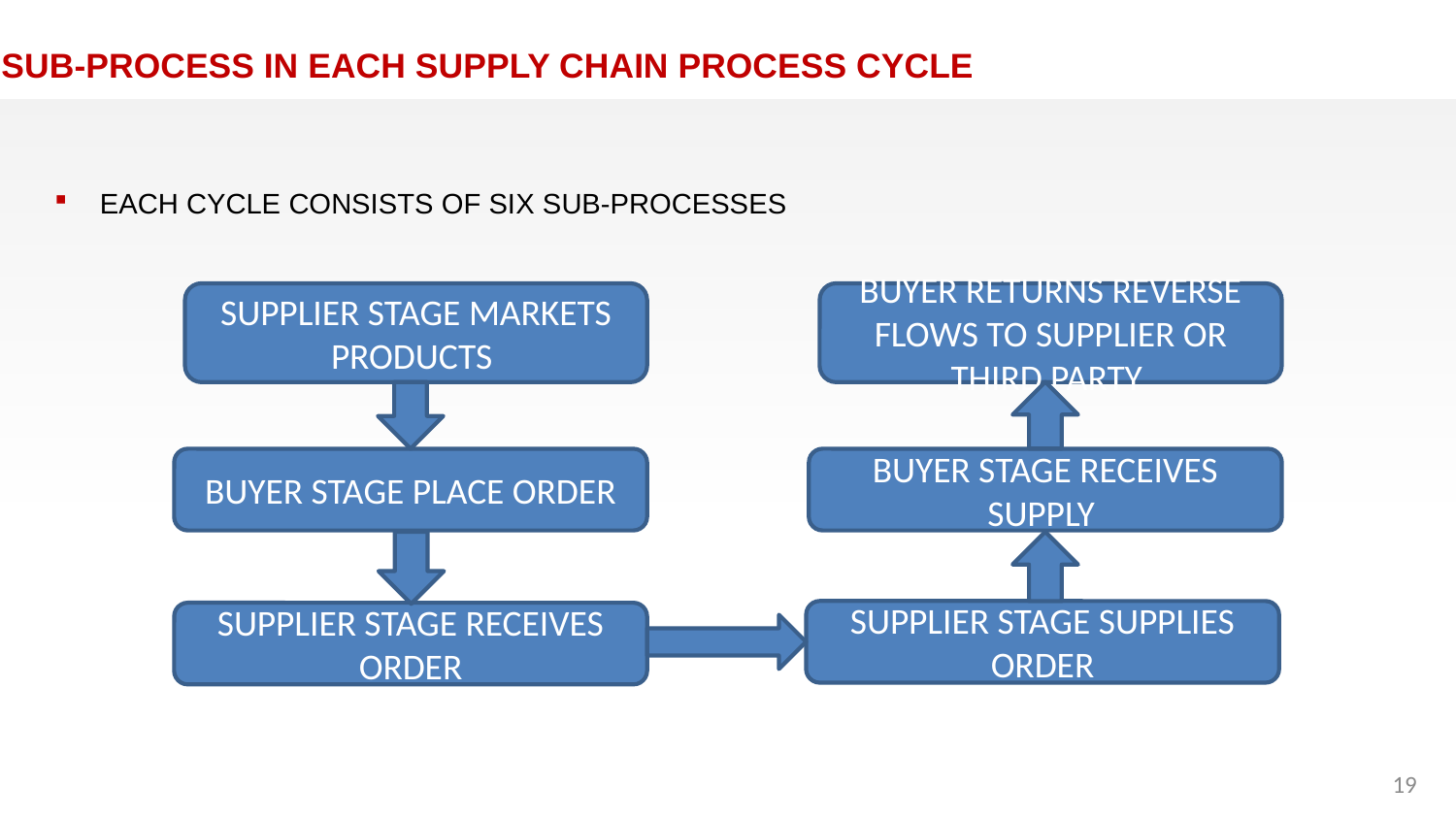

SUB-PROCESS IN EACH SUPPLY CHAIN PROCESS CYCLE

EACH CYCLE CONSISTS OF SIX SUB-PROCESSES

BUYER RETURNS REVERSE FLOWS TO SUPPLIER OR THIRD PARTY
SUPPLIER STAGE MARKETS PRODUCTS

BUYER STAGE RECEIVES SUPPLY
BUYER STAGE PLACE ORDER

SUPPLIER STAGE SUPPLIES ORDER
SUPPLIER STAGE RECEIVES ORDER